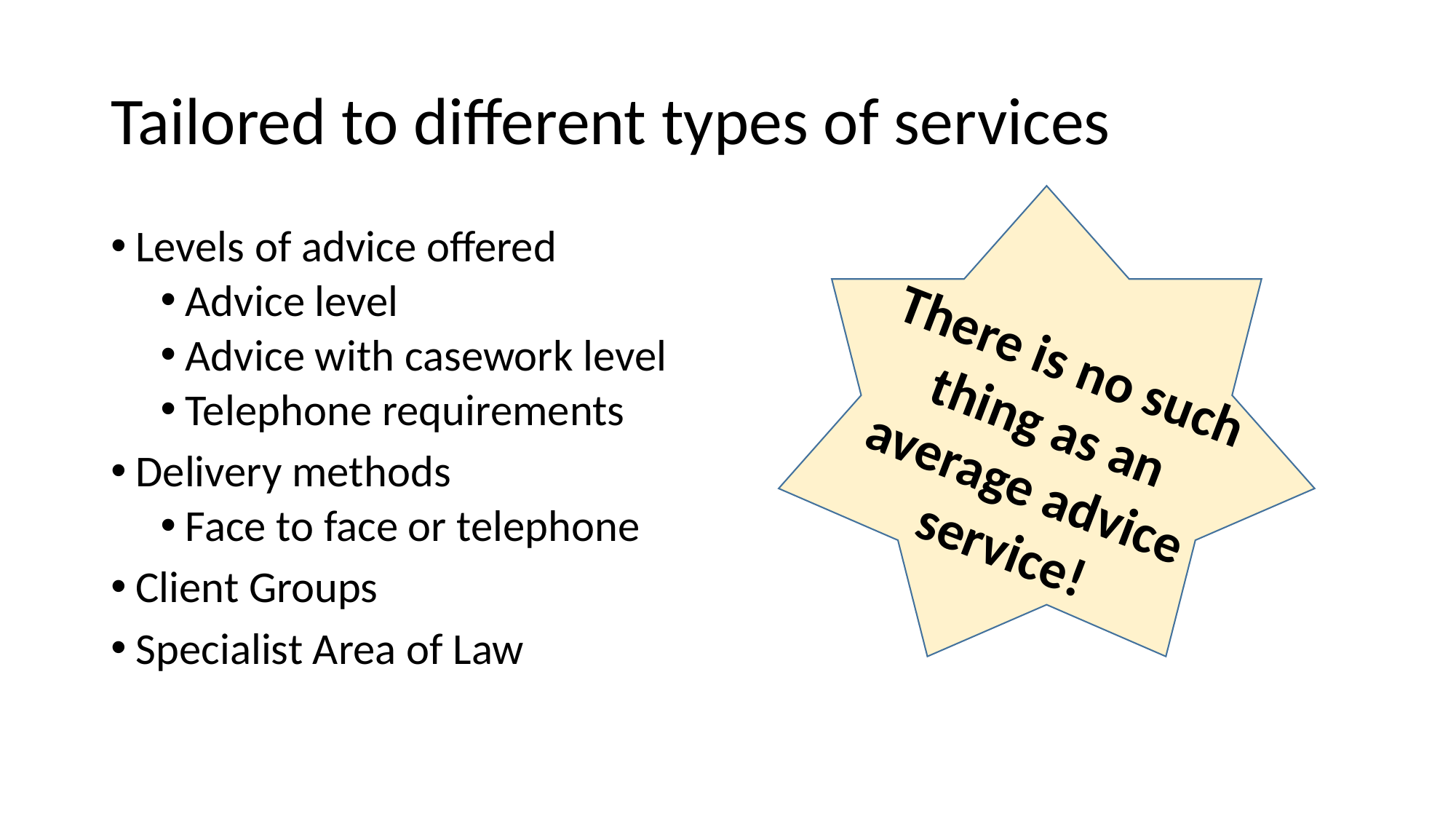

# Tailored to different types of services

Levels of advice offered
Advice level
Advice with casework level
Telephone requirements
Delivery methods
Face to face or telephone
Client Groups
Specialist Area of Law

There is no such thing as an average advice service!